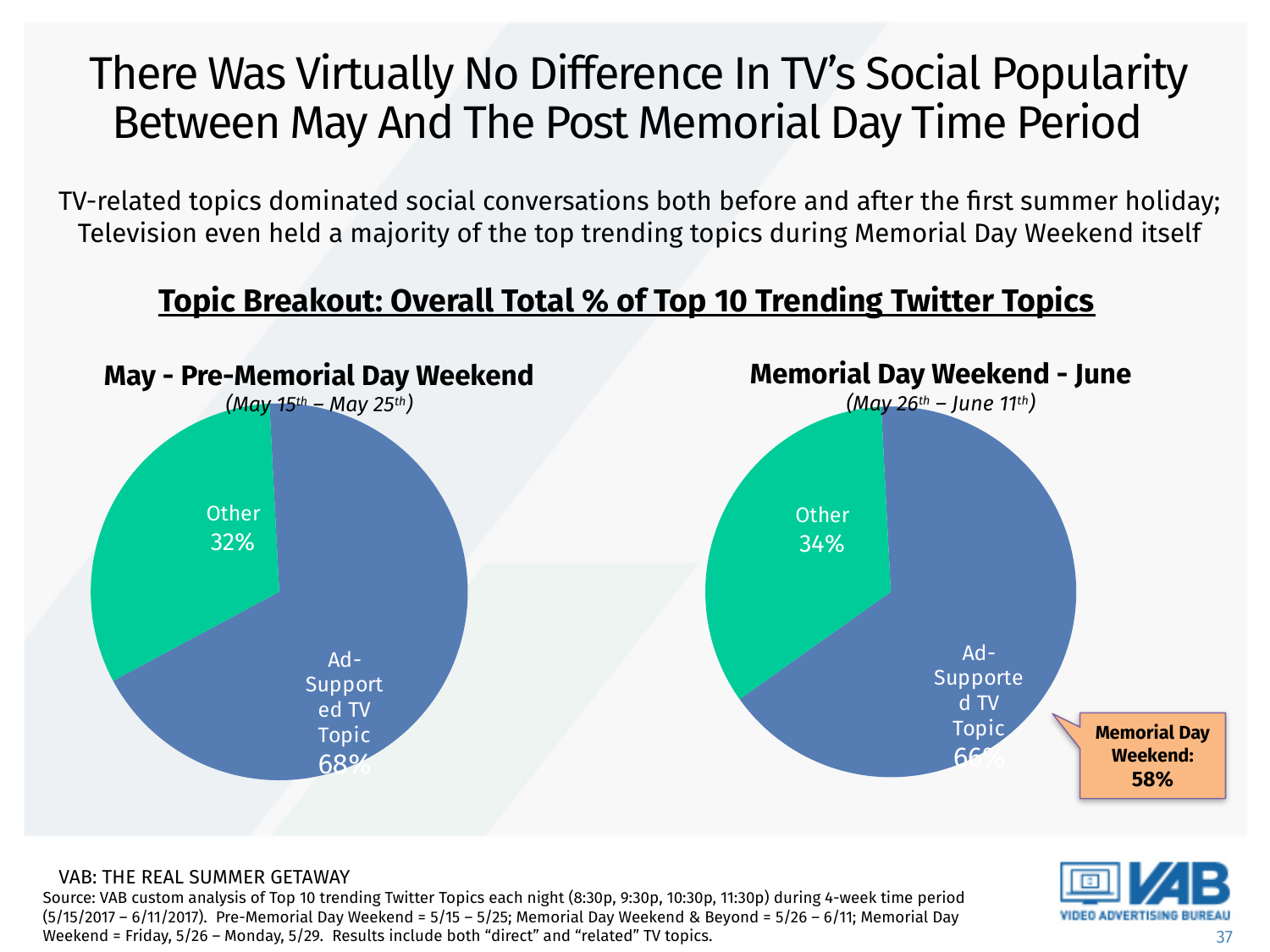

There Was Virtually No Difference In TV’s Social Popularity Between May And The Post Memorial Day Time Period
TV-related topics dominated social conversations both before and after the first summer holiday; Television even held a majority of the top trending topics during Memorial Day Weekend itself
Topic Breakout: Overall Total % of Top 10 Trending Twitter Topics
Memorial Day Weekend - June
(May 26th – June 11th)
May - Pre-Memorial Day Weekend
(May 15th – May 25th)

### Chart

| Category | % |
|---|---|
| Ad-Supported TV Topic | 0.68 |
| Other | 0.32 |

### Chart

| Category | % |
|---|---|
| Ad-Supported TV Topic | 0.66 |
| Other | 0.34 |
Memorial Day Weekend: 58%
VAB: THE REAL SUMMER GETAWAY
Source: VAB custom analysis of Top 10 trending Twitter Topics each night (8:30p, 9:30p, 10:30p, 11:30p) during 4-week time period (5/15/2017 – 6/11/2017).  Pre-Memorial Day Weekend = 5/15 – 5/25; Memorial Day Weekend & Beyond = 5/26 – 6/11; Memorial Day Weekend = Friday, 5/26 – Monday, 5/29.  Results include both “direct” and “related” TV topics.